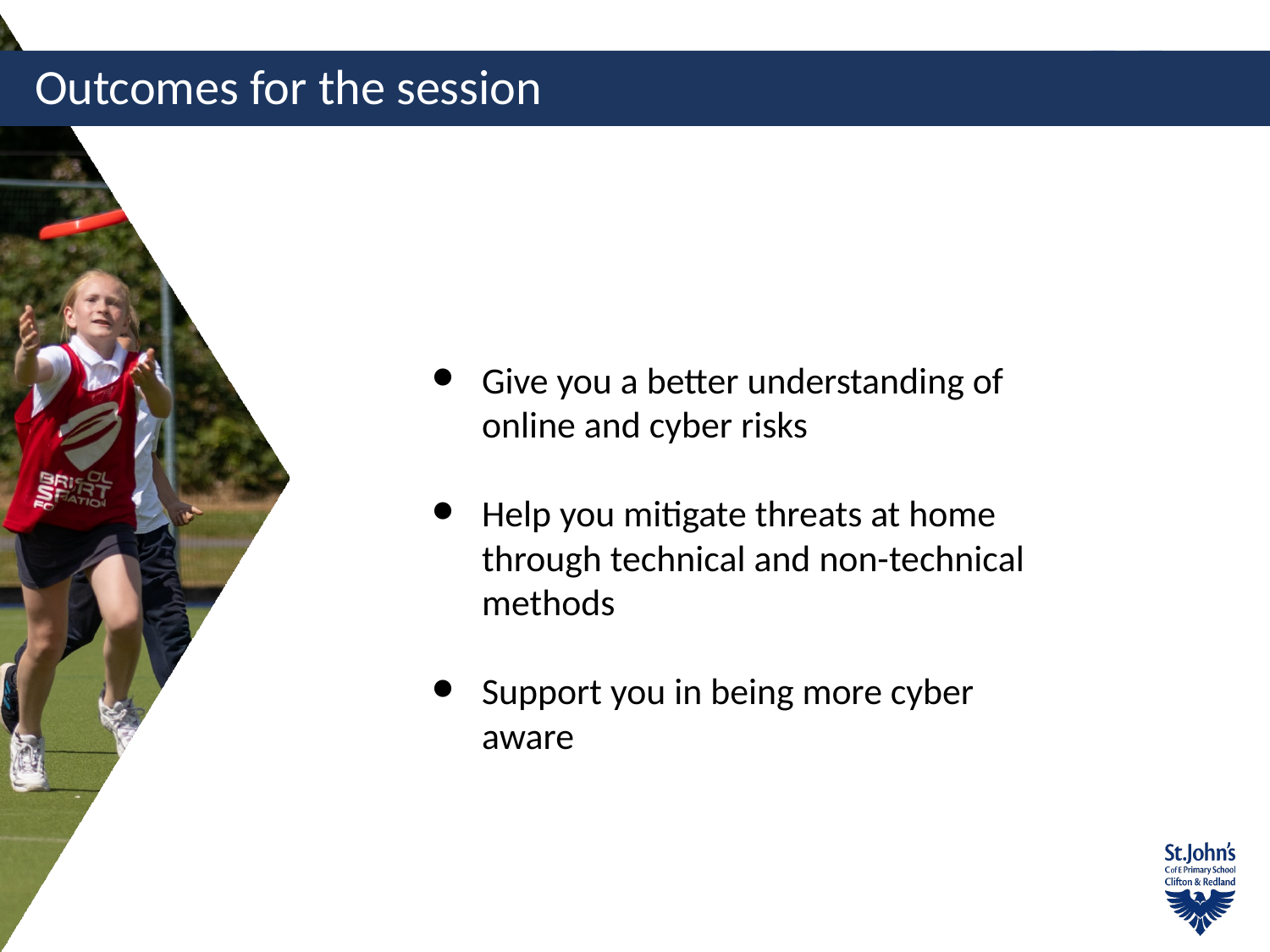

# Outcomes for the session

Give you a better understanding of online and cyber risks

Help you mitigate threats at home through technical and non-technical methods

Support you in being more cyber aware